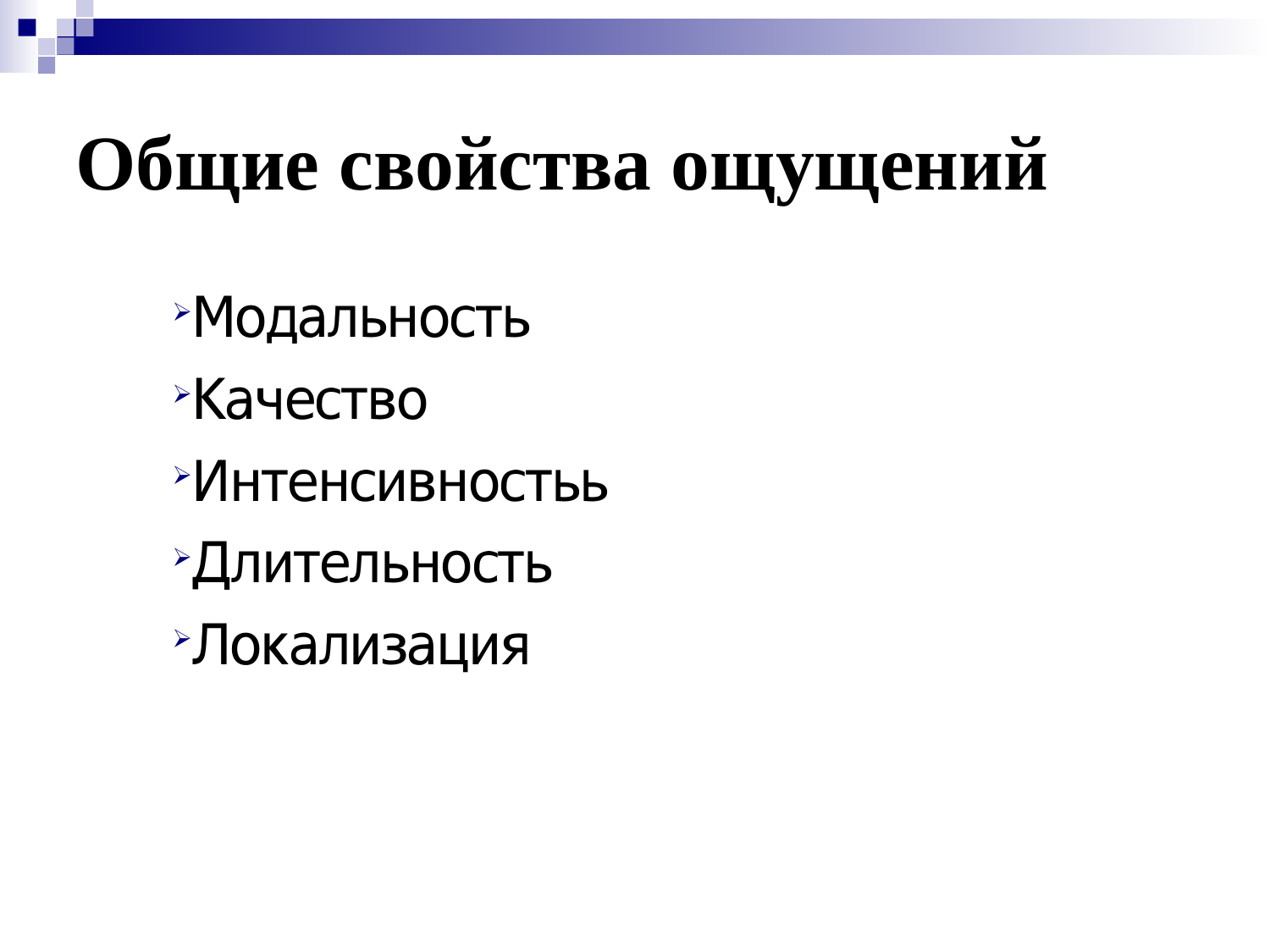

Общие свойства ощущений
Модальность
Качество
Интенсивностьь
Длительность
Локализация